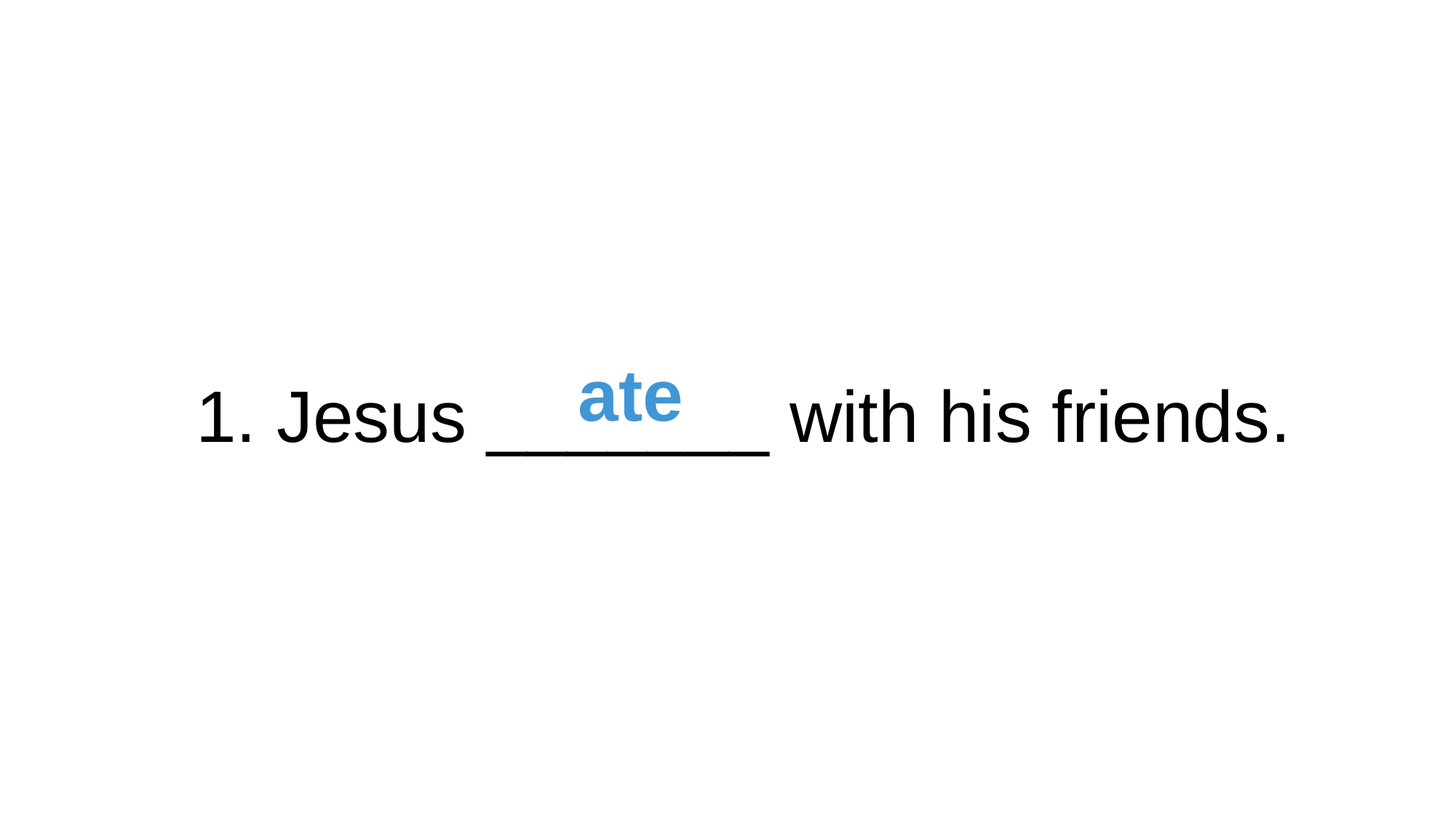

1. Jesus _______ with his friends.

ate